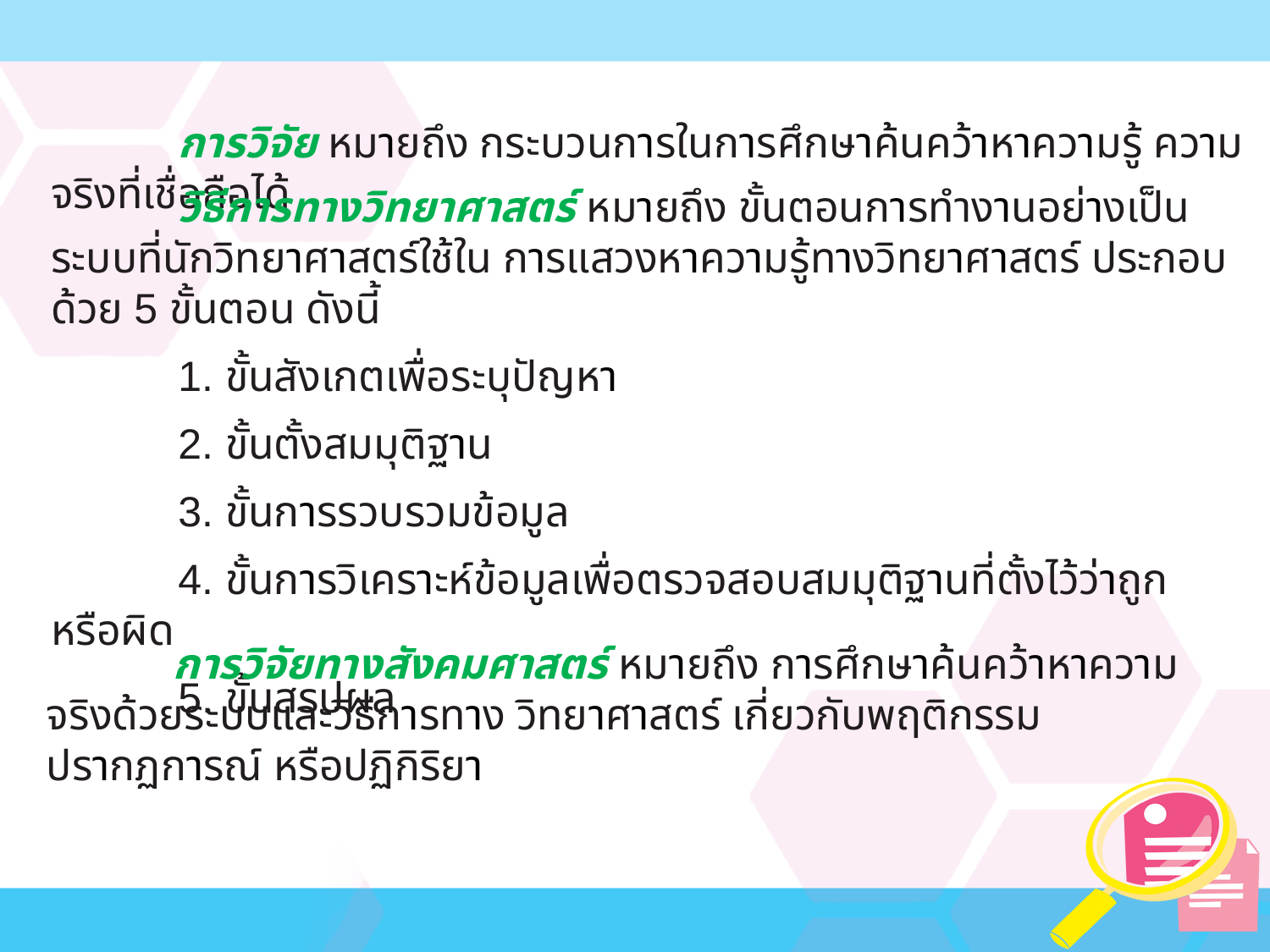

การวิจัย หมายถึง กระบวนการในการศึกษาค้นคว้าหาความรู้ ความจริงที่เชื่อถือได้
	วิธีการทางวิทยาศาสตร์ หมายถึง ขั้นตอนการทำงานอย่างเป็นระบบที่นักวิทยาศาสตร์ใช้ใน การแสวงหาความรู้ทางวิทยาศาสตร์ ประกอบด้วย 5 ขั้นตอน ดังนี้

	1. ขั้นสังเกตเพื่อระบุปัญหา

 	2. ขั้นตั้งสมมุติฐาน

	3. ขั้นการรวบรวมข้อมูล

	4. ขั้นการวิเคราะห์ข้อมูลเพื่อตรวจสอบสมมุติฐานที่ตั้งไว้ว่าถูกหรือผิด

	5. ขั้นสรุปผล
	การวิจัยทางสังคมศาสตร์ หมายถึง การศึกษาค้นคว้าหาความจริงด้วยระบบและวิธีการทาง วิทยาศาสตร์ เกี่ยวกับพฤติกรรม ปรากฏการณ์ หรือปฏิกิริยา